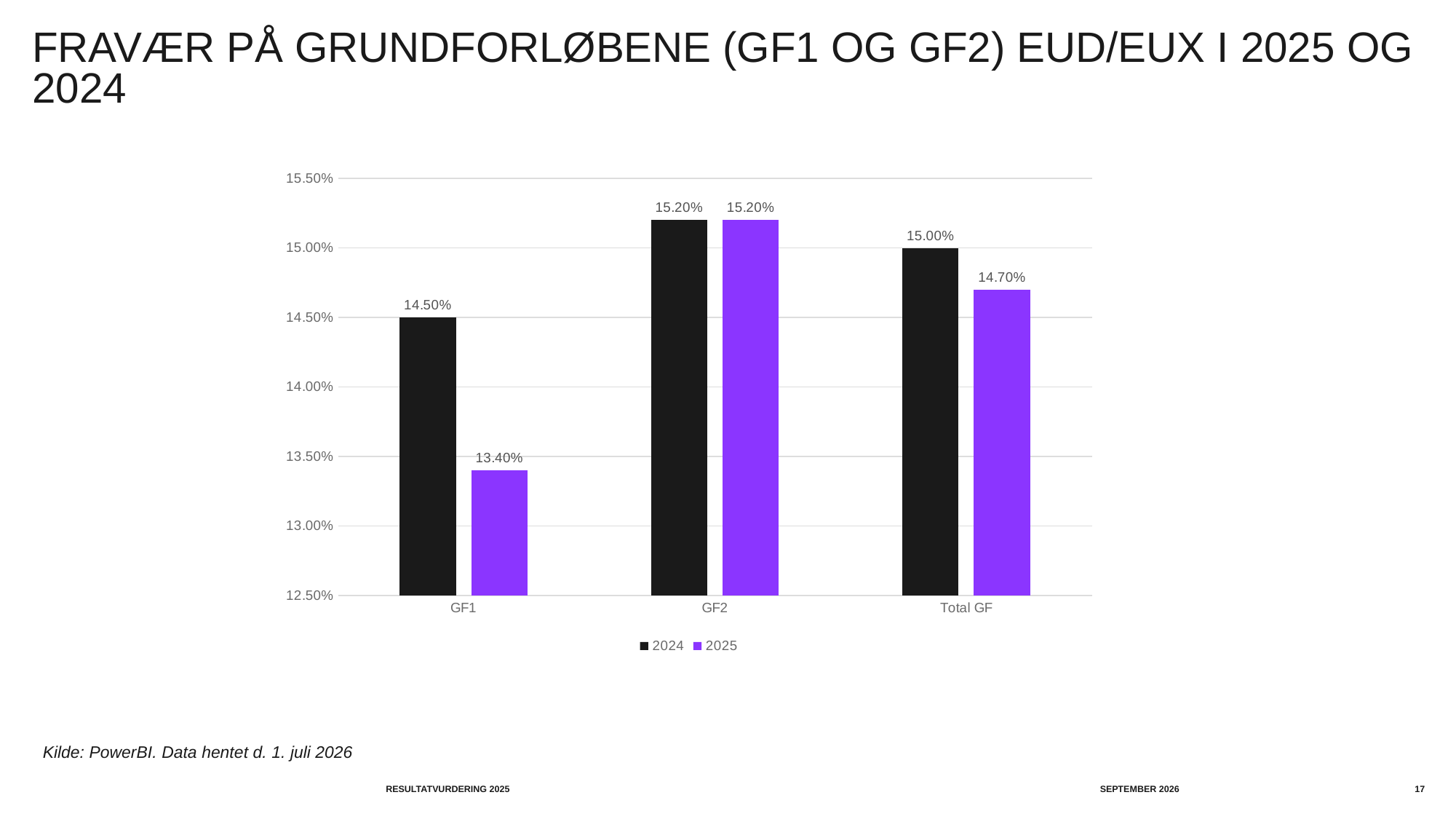

# Fravær på grundforløbene (GF1 OG GF2) EUD/EUX i 2025 og 2024

### Chart

| Category | 2024 | 2025 |
|---|---|---|
| GF1 | 0.145 | 0.134 |
| GF2 | 0.152 | 0.152 |
| Total GF | 0.15 | 0.147 |
Kilde: PowerBI. Data hentet d. 1. juli 2026
Resultatvurdering 2025
september 2026
17